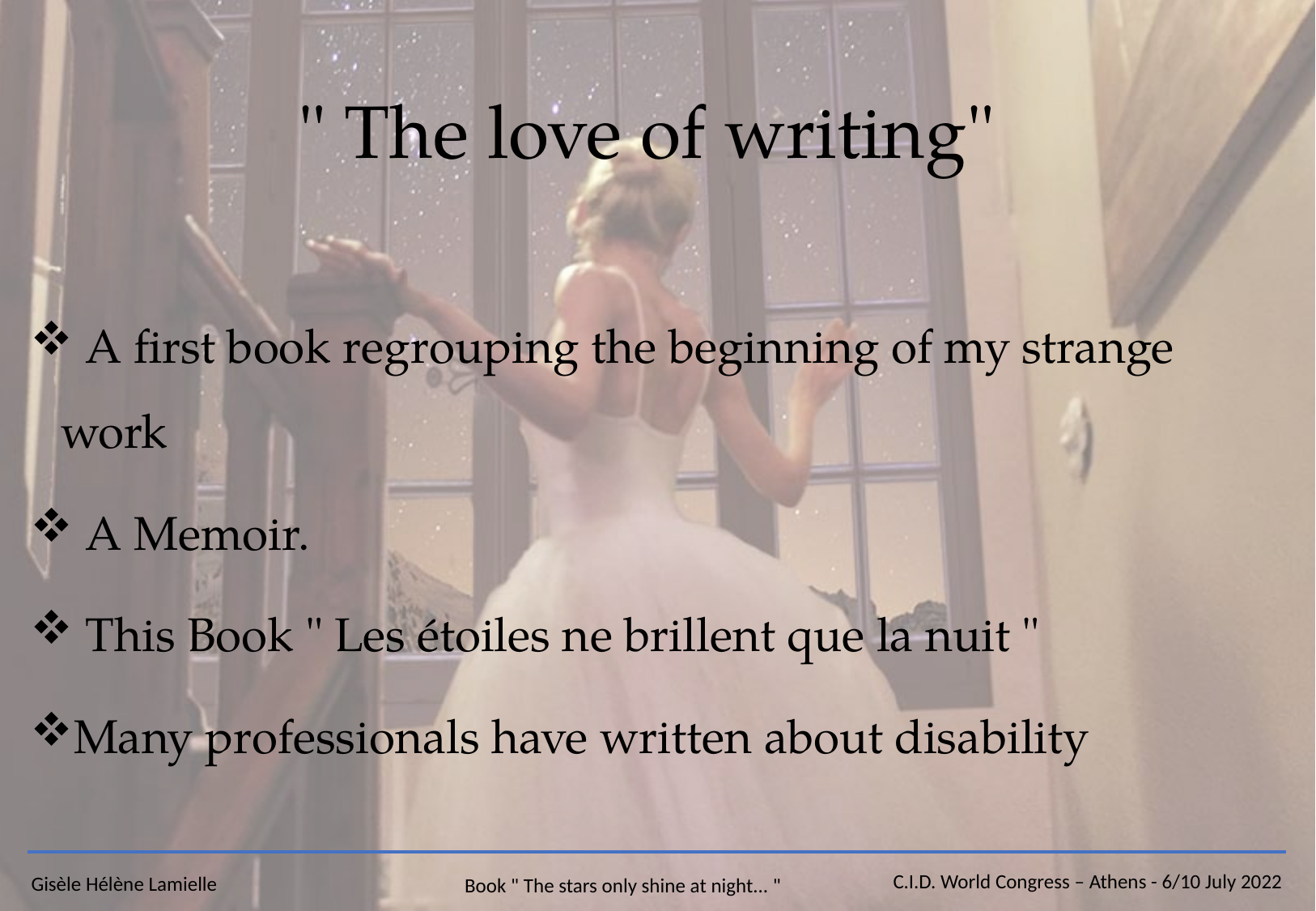

" The love of writing"

 A first book regrouping the beginning of my strange work
 A Memoir.
 This Book " Les étoiles ne brillent que la nuit "
Many professionals have written about disability